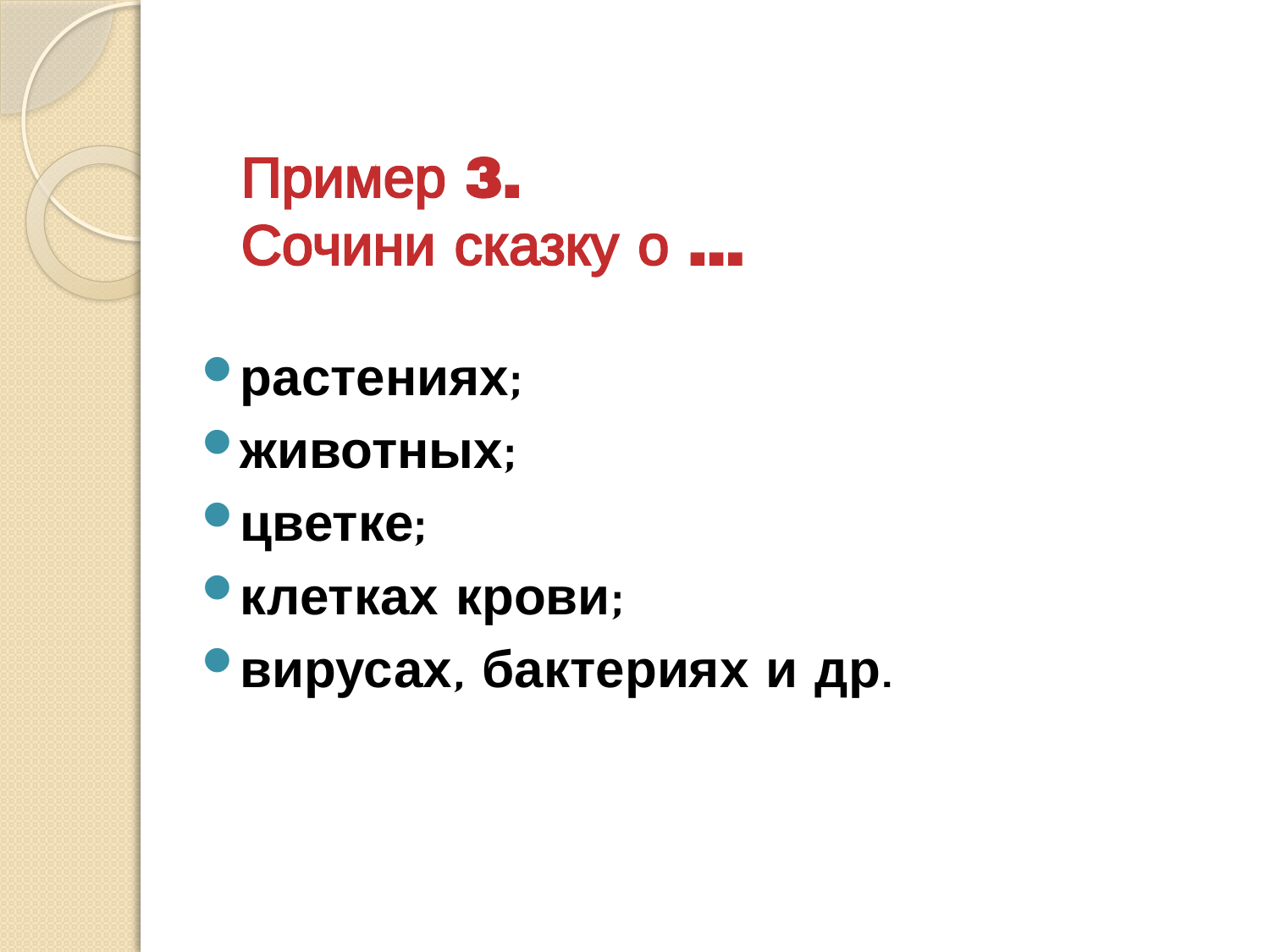

# Пример 3. Сочини сказку о …
растениях;
животных;
цветке;
клетках крови;
вирусах, бактериях и др.